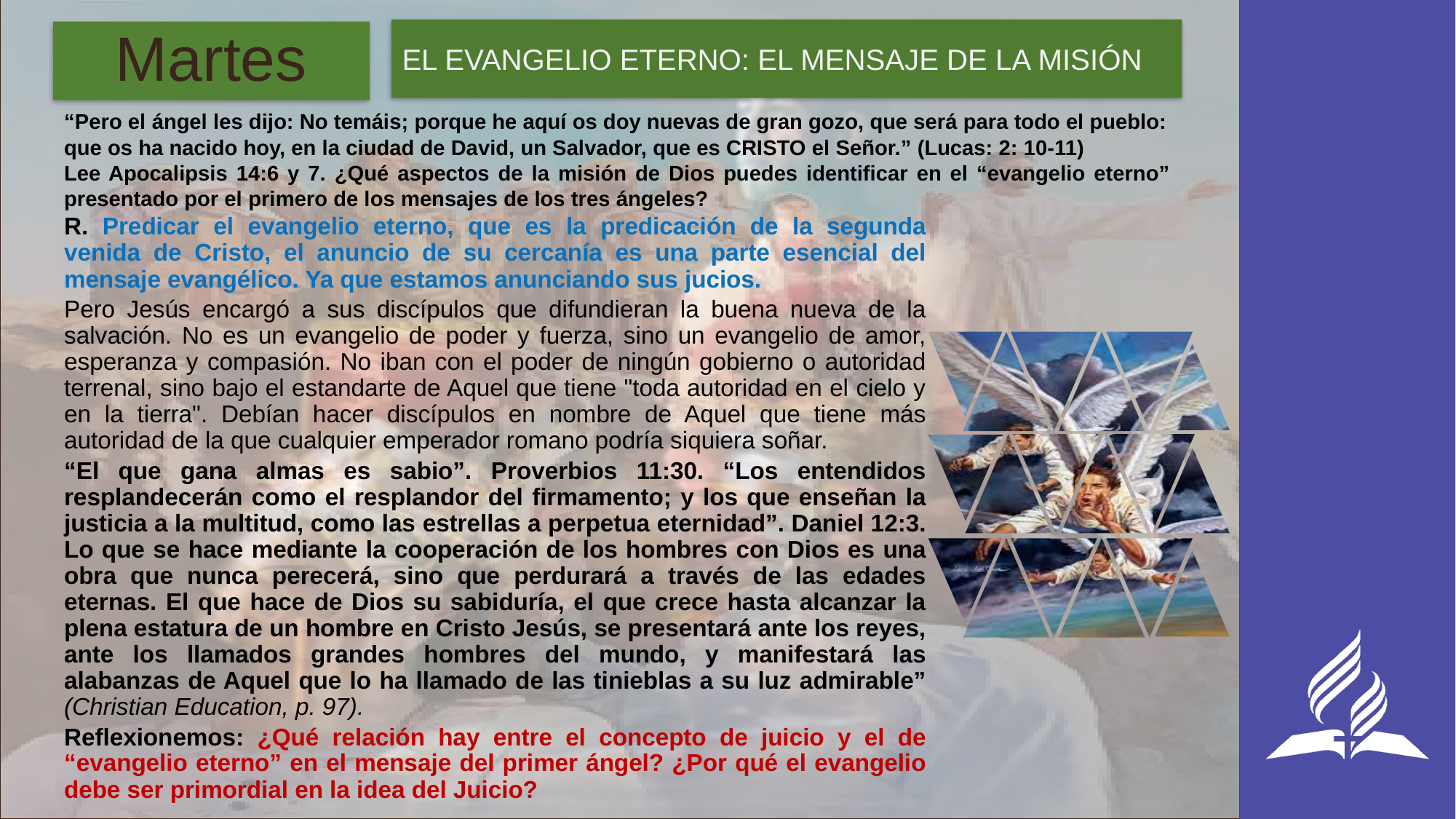

EL EVANGELIO ETERNO: EL MENSAJE DE LA MISIÓN
# Martes
“Pero el ángel les dijo: No temáis; porque he aquí os doy nuevas de gran gozo, que será para todo el pueblo:
que os ha nacido hoy, en la ciudad de David, un Salvador, que es CRISTO el Señor.” (Lucas: 2: 10-11)
Lee Apocalipsis 14:6 y 7. ¿Qué aspectos de la misión de Dios puedes identificar en el “evangelio eterno” presentado por el primero de los mensajes de los tres ángeles?
R. Predicar el evangelio eterno, que es la predicación de la segunda venida de Cristo, el anuncio de su cercanía es una parte esencial del mensaje evangélico. Ya que estamos anunciando sus jucios.
Pero Jesús encargó a sus discípulos que difundieran la buena nueva de la salvación. No es un evangelio de poder y fuerza, sino un evangelio de amor, esperanza y compasión. No iban con el poder de ningún gobierno o autoridad terrenal, sino bajo el estandarte de Aquel que tiene "toda autoridad en el cielo y en la tierra". Debían hacer discípulos en nombre de Aquel que tiene más autoridad de la que cualquier emperador romano podría siquiera soñar.
“El que gana almas es sabio”. Proverbios 11:30. “Los entendidos resplandecerán como el resplandor del firmamento; y los que enseñan la justicia a la multitud, como las estrellas a perpetua eternidad”. Daniel 12:3. Lo que se hace mediante la cooperación de los hombres con Dios es una obra que nunca perecerá, sino que perdurará a través de las edades eternas. El que hace de Dios su sabiduría, el que crece hasta alcanzar la plena estatura de un hombre en Cristo Jesús, se presentará ante los reyes, ante los llamados grandes hombres del mundo, y manifestará las alabanzas de Aquel que lo ha llamado de las tinieblas a su luz admirable” (Christian Education, p. 97).
Reflexionemos: ¿Qué relación hay entre el concepto de juicio y el de “evangelio eterno” en el mensaje del primer ángel? ¿Por qué el evangelio debe ser primordial en la idea del Juicio?